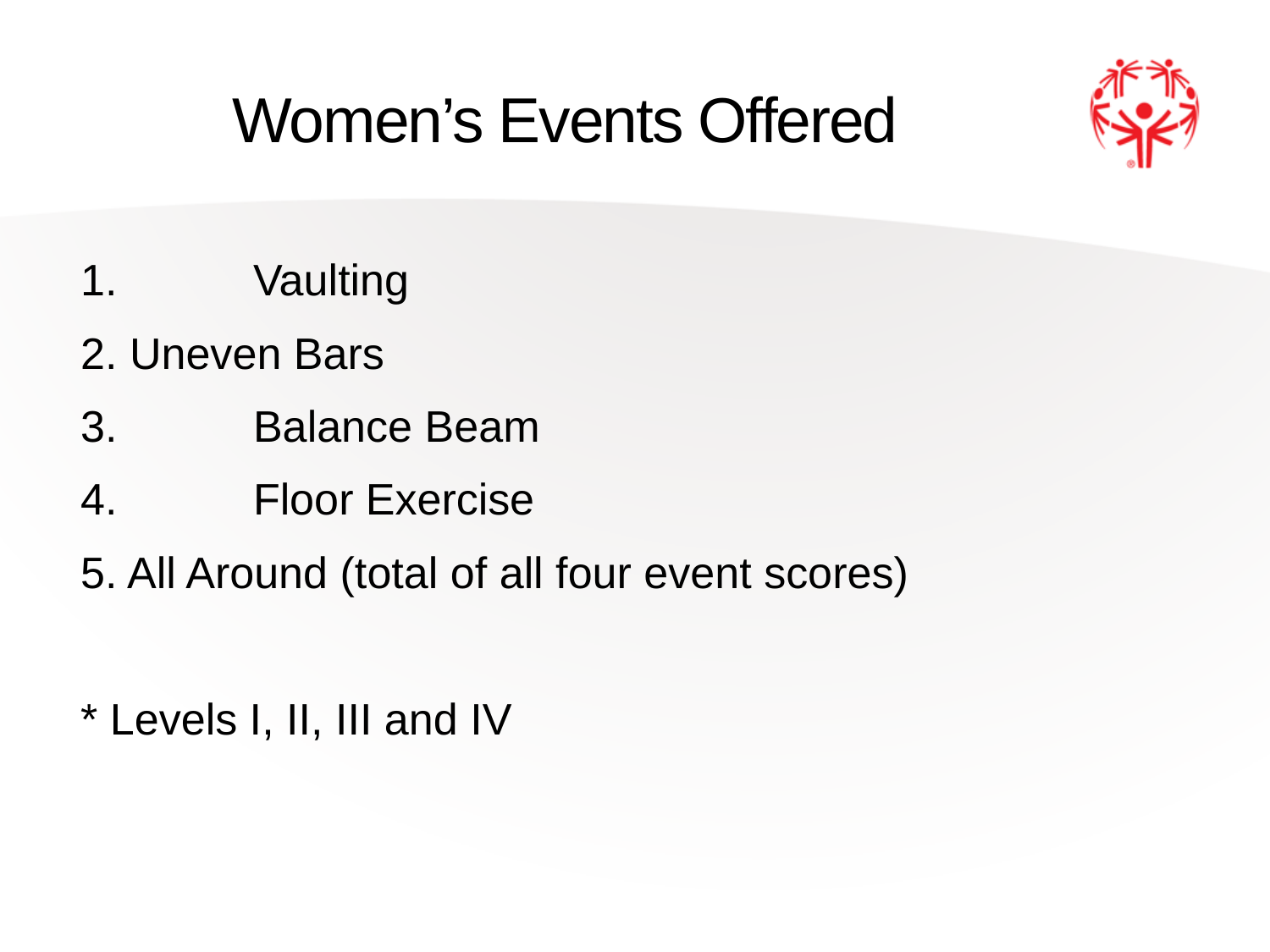

# Women’s Events Offered
1.	 Vaulting
2. Uneven Bars
3.	 Balance Beam
4.	 Floor Exercise
5. All Around (total of all four event scores)

* Levels I, II, III and IV